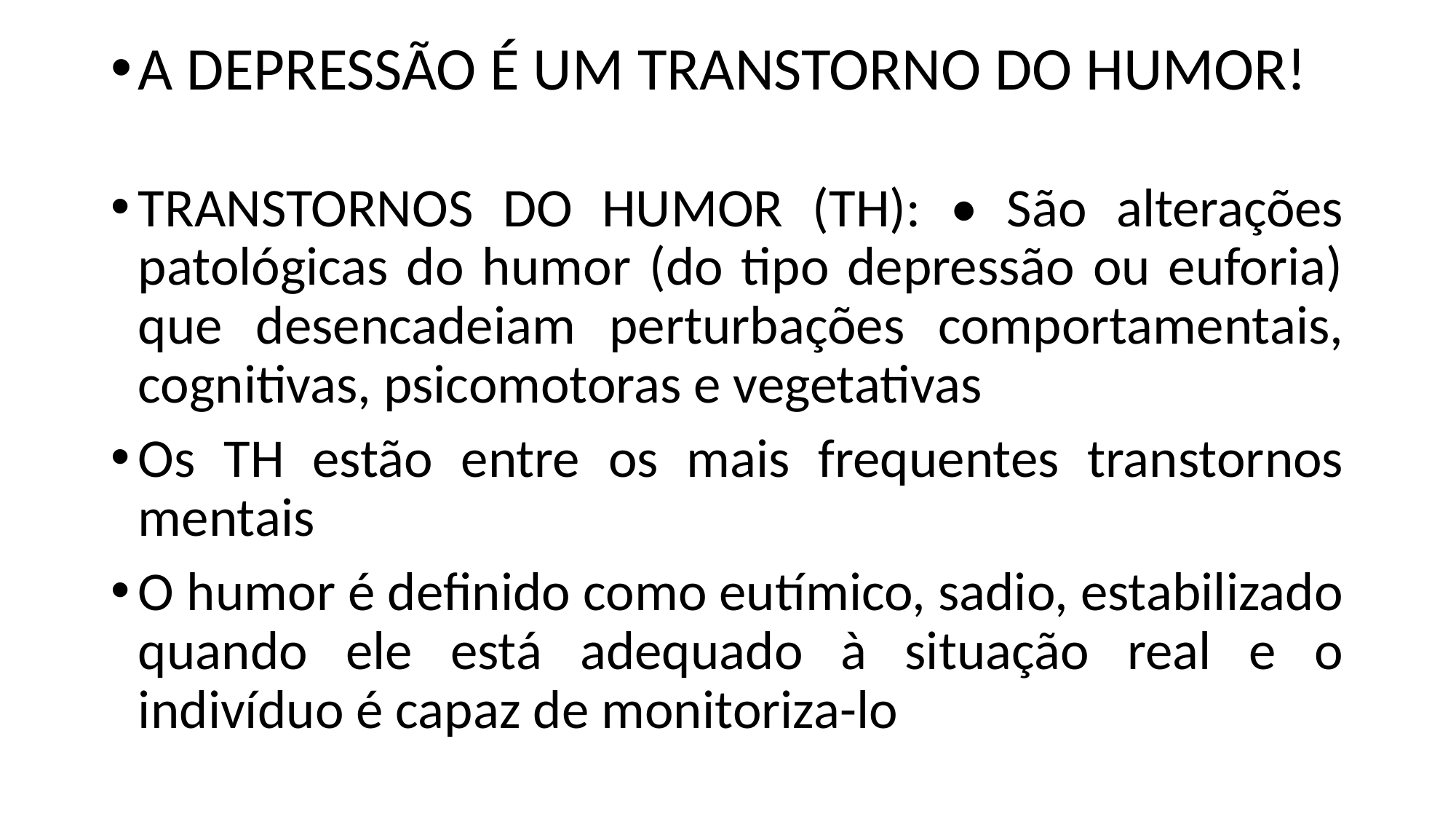

A DEPRESSÃO É UM TRANSTORNO DO HUMOR!

TRANSTORNOS DO HUMOR (TH): • São alterações patológicas do humor (do tipo depressão ou euforia) que desencadeiam perturbações comportamentais, cognitivas, psicomotoras e vegetativas
Os TH estão entre os mais frequentes transtornos mentais
O humor é definido como eutímico, sadio, estabilizado quando ele está adequado à situação real e o indivíduo é capaz de monitoriza-lo